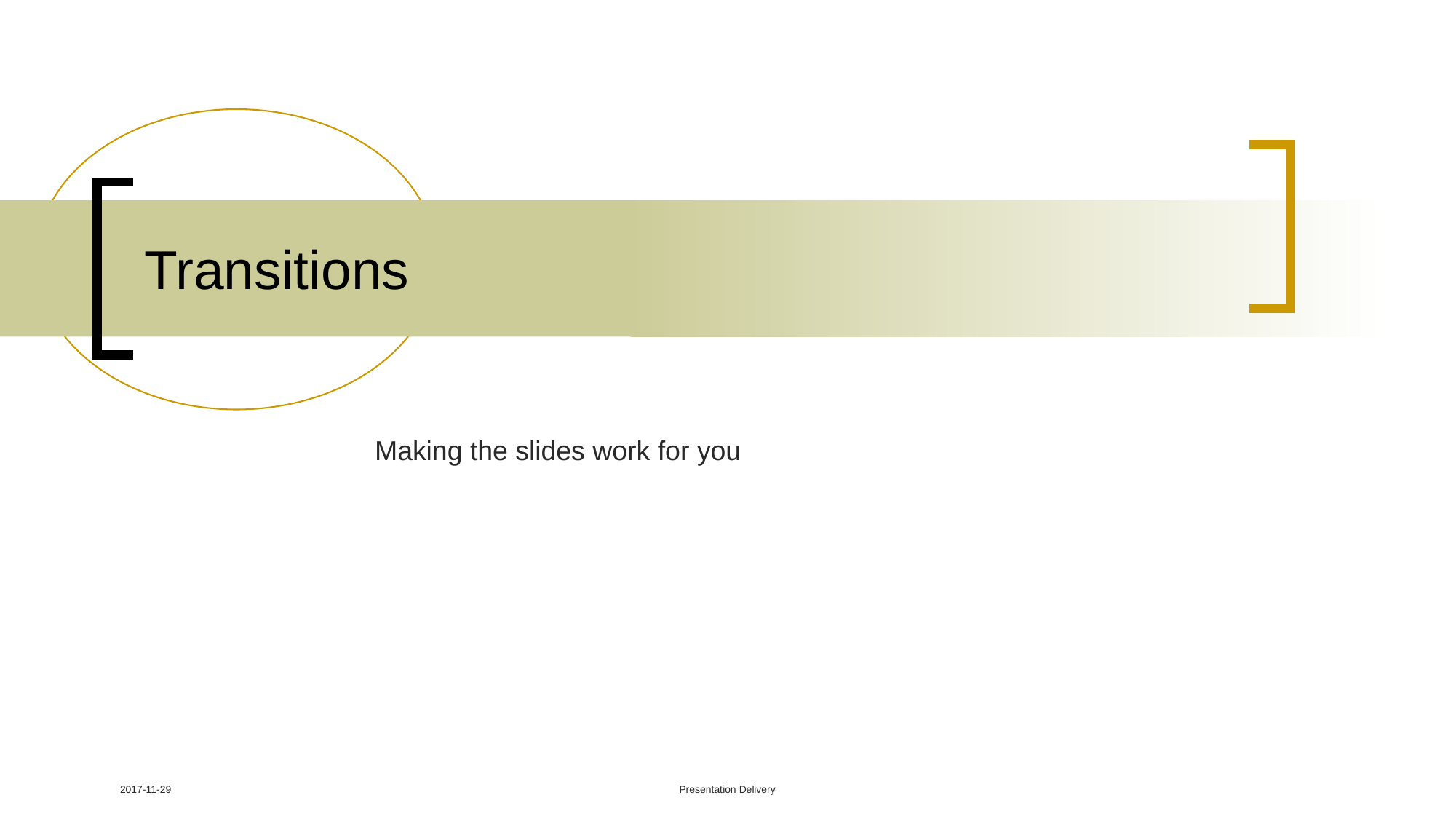

# Transitions
Making the slides work for you
2017-11-29
Presentation Delivery